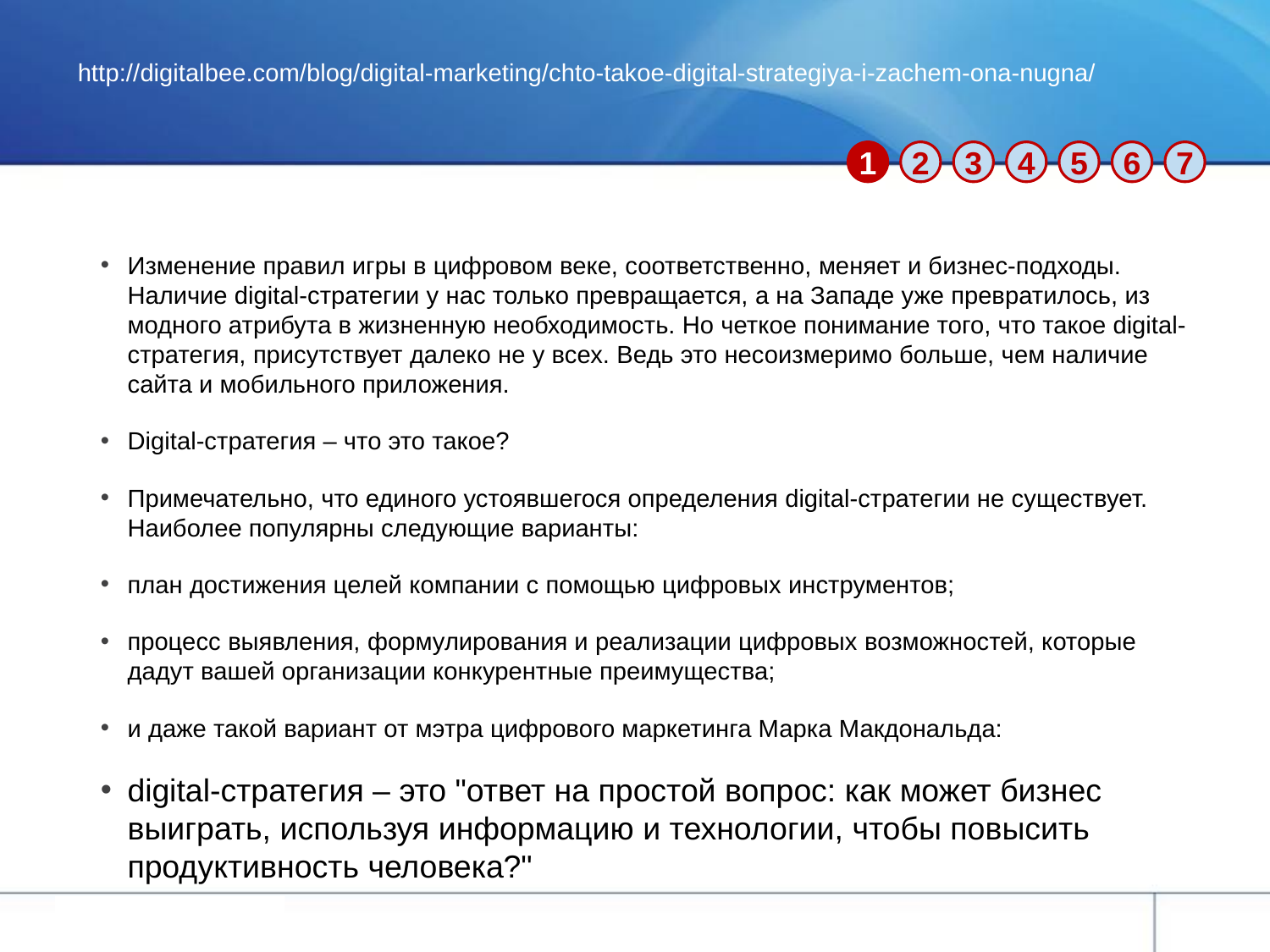

# http://digitalbee.com/blog/digital-marketing/chto-takoe-digital-strategiya-i-zachem-ona-nugna/
Изменение правил игры в цифровом веке, соответственно, меняет и бизнес-подходы. Наличие digital-стратегии у нас только превращается, а на Западе уже превратилось, из модного атрибута в жизненную необходимость. Но четкое понимание того, что такое digital-стратегия, присутствует далеко не у всех. Ведь это несоизмеримо больше, чем наличие сайта и мобильного приложения.
Digital-стратегия – что это такое?
Примечательно, что единого устоявшегося определения digital-стратегии не существует. Наиболее популярны следующие варианты:
план достижения целей компании с помощью цифровых инструментов;
процесс выявления, формулирования и реализации цифровых возможностей, которые дадут вашей организации конкурентные преимущества;
и даже такой вариант от мэтра цифрового маркетинга Марка Макдональда:
digital-стратегия – это "ответ на простой вопрос: как может бизнес выиграть, используя информацию и технологии, чтобы повысить продуктивность человека?"